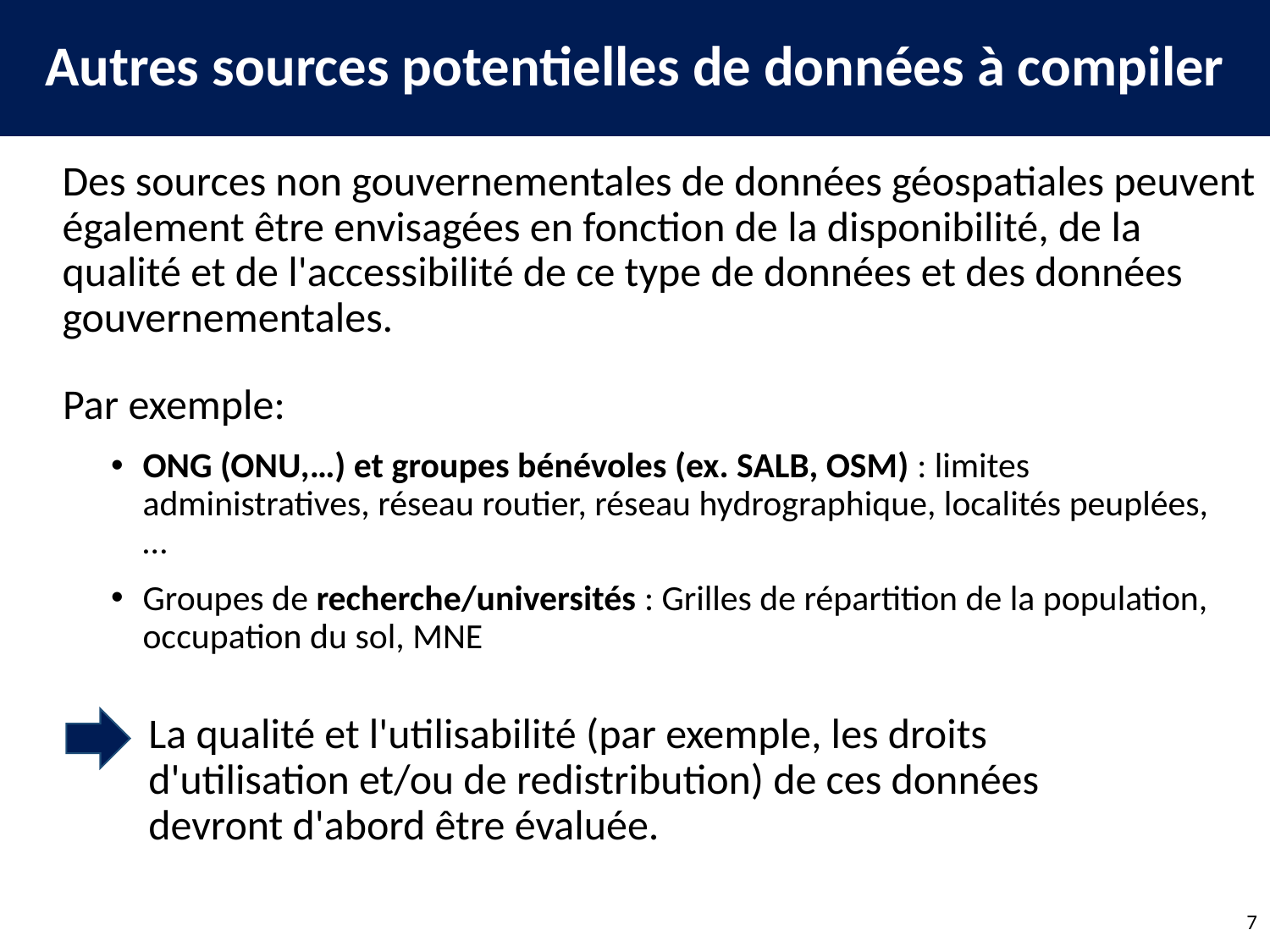

Autres sources potentielles de données à compiler
Des sources non gouvernementales de données géospatiales peuvent également être envisagées en fonction de la disponibilité, de la qualité et de l'accessibilité de ce type de données et des données gouvernementales.
Par exemple:
ONG (ONU,…) et groupes bénévoles (ex. SALB, OSM) : limites administratives, réseau routier, réseau hydrographique, localités peuplées,…
Groupes de recherche/universités : Grilles de répartition de la population, occupation du sol, MNE
La qualité et l'utilisabilité (par exemple, les droits d'utilisation et/ou de redistribution) de ces données devront d'abord être évaluée.

7